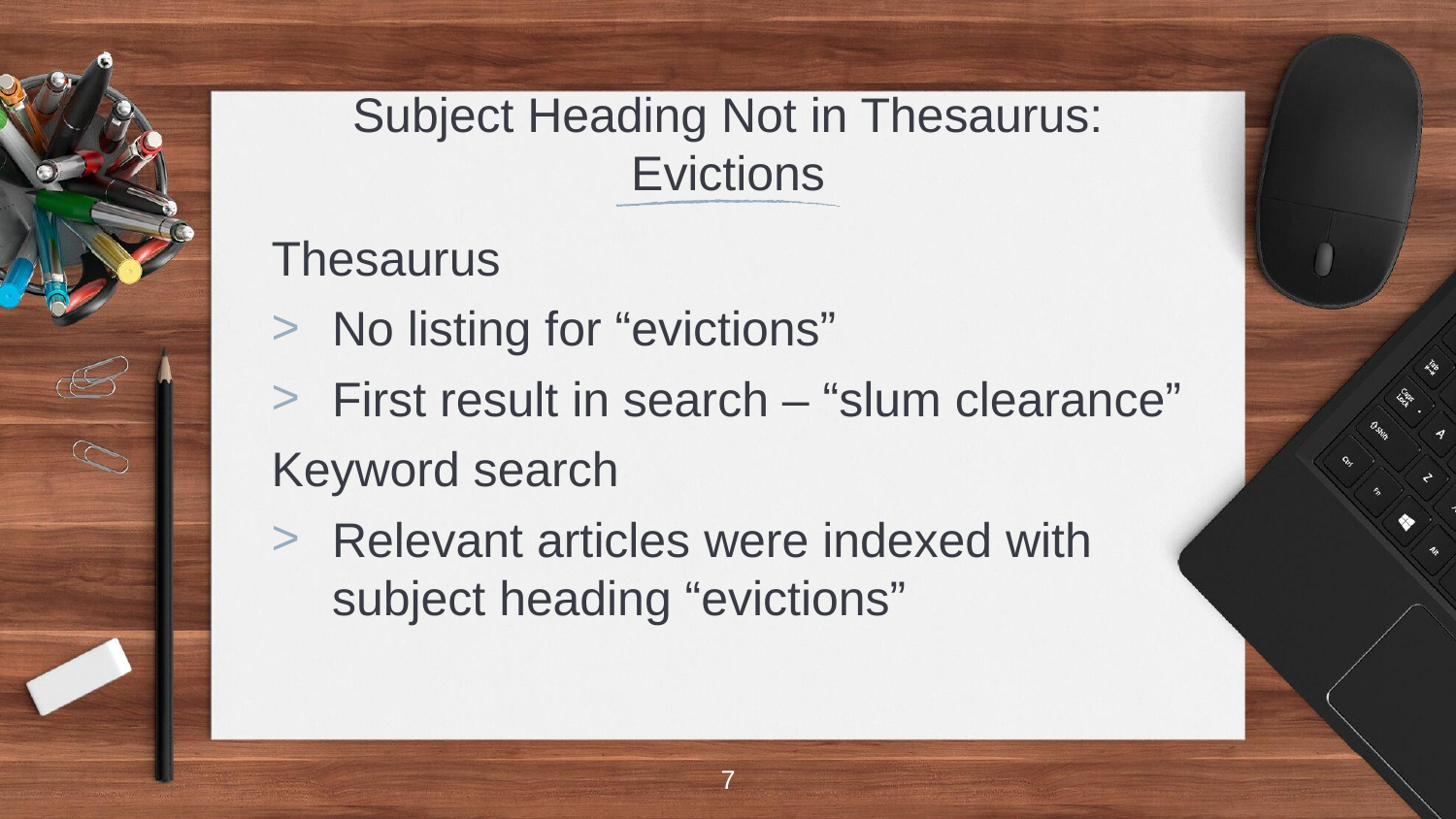

# Subject Heading Not in Thesaurus: Evictions
Thesaurus
No listing for “evictions”
First result in search – “slum clearance”
Keyword search
Relevant articles were indexed with subject heading “evictions”
7